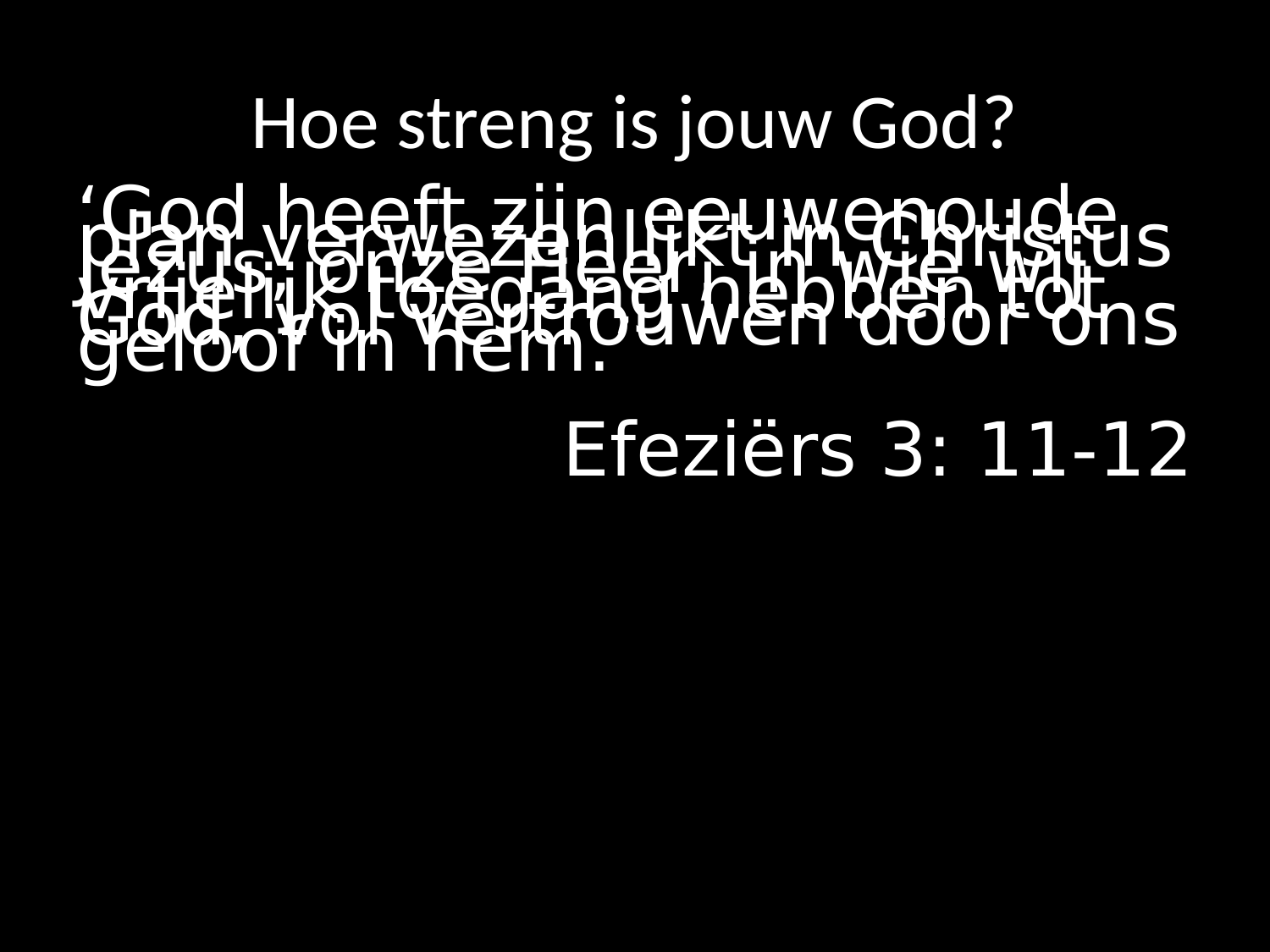

# Hoe streng is jouw God?
‘God heeft zijn eeuwenoude plan verwezenlijkt in Christus Jezus, onze Heer, in wie wij vrijelijk toegang hebben tot God, vol vertrouwen door ons geloof in hem.’

 Efeziërs 3: 11-12